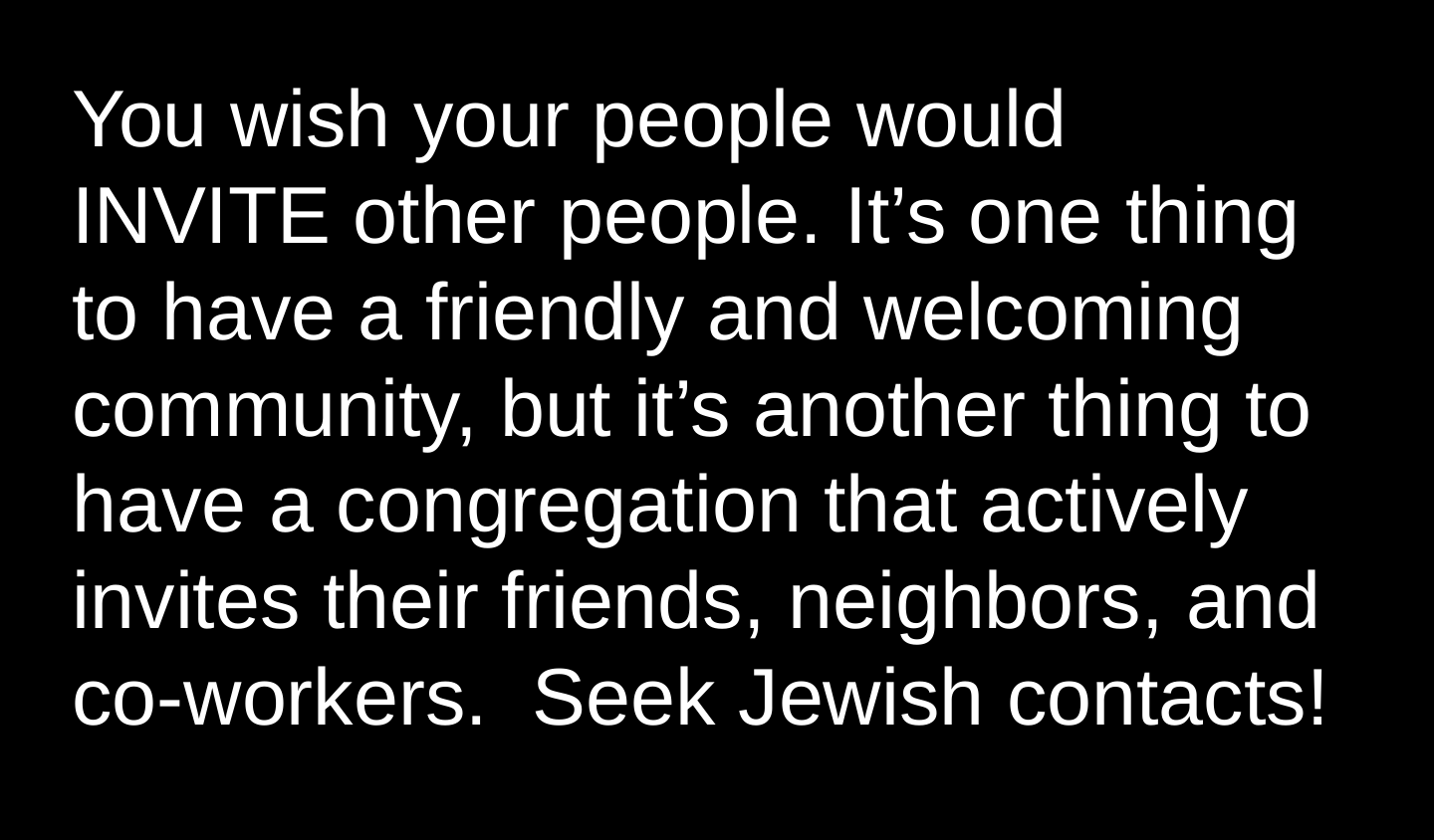

You wish your people would INVITE other people. It’s one thing to have a friendly and welcoming community, but it’s another thing to have a congregation that actively invites their friends, neighbors, and co-workers.  Seek Jewish contacts!